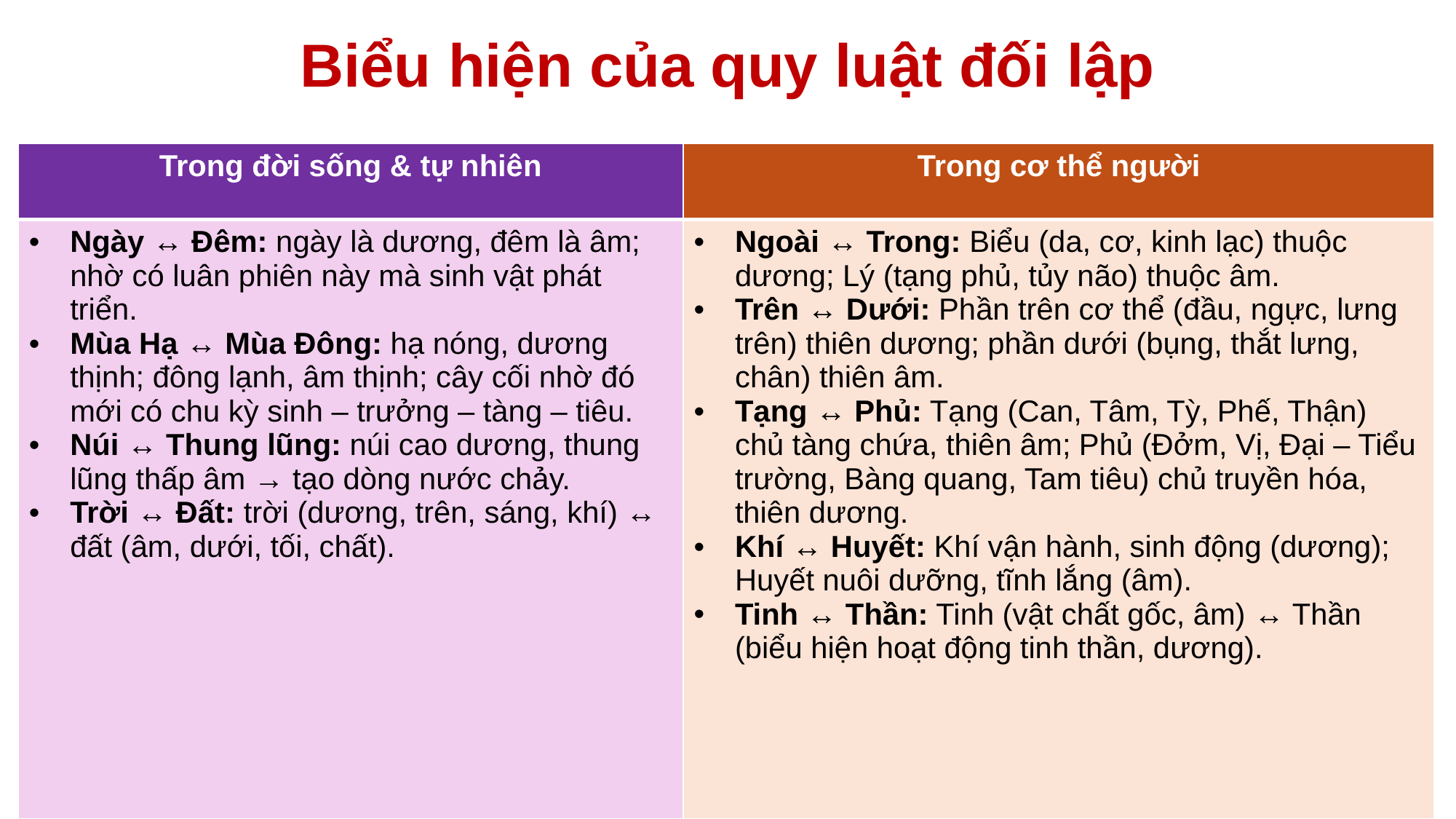

# Biểu hiện của quy luật đối lập
| Trong đời sống & tự nhiên | Trong cơ thể người |
| --- | --- |
| Ngày ↔ Đêm: ngày là dương, đêm là âm; nhờ có luân phiên này mà sinh vật phát triển. Mùa Hạ ↔ Mùa Đông: hạ nóng, dương thịnh; đông lạnh, âm thịnh; cây cối nhờ đó mới có chu kỳ sinh – trưởng – tàng – tiêu. Núi ↔ Thung lũng: núi cao dương, thung lũng thấp âm → tạo dòng nước chảy. Trời ↔ Đất: trời (dương, trên, sáng, khí) ↔ đất (âm, dưới, tối, chất). | Ngoài ↔ Trong: Biểu (da, cơ, kinh lạc) thuộc dương; Lý (tạng phủ, tủy não) thuộc âm. Trên ↔ Dưới: Phần trên cơ thể (đầu, ngực, lưng trên) thiên dương; phần dưới (bụng, thắt lưng, chân) thiên âm. Tạng ↔ Phủ: Tạng (Can, Tâm, Tỳ, Phế, Thận) chủ tàng chứa, thiên âm; Phủ (Đởm, Vị, Đại – Tiểu trường, Bàng quang, Tam tiêu) chủ truyền hóa, thiên dương. Khí ↔ Huyết: Khí vận hành, sinh động (dương); Huyết nuôi dưỡng, tĩnh lắng (âm). Tinh ↔ Thần: Tinh (vật chất gốc, âm) ↔ Thần (biểu hiện hoạt động tinh thần, dương). |